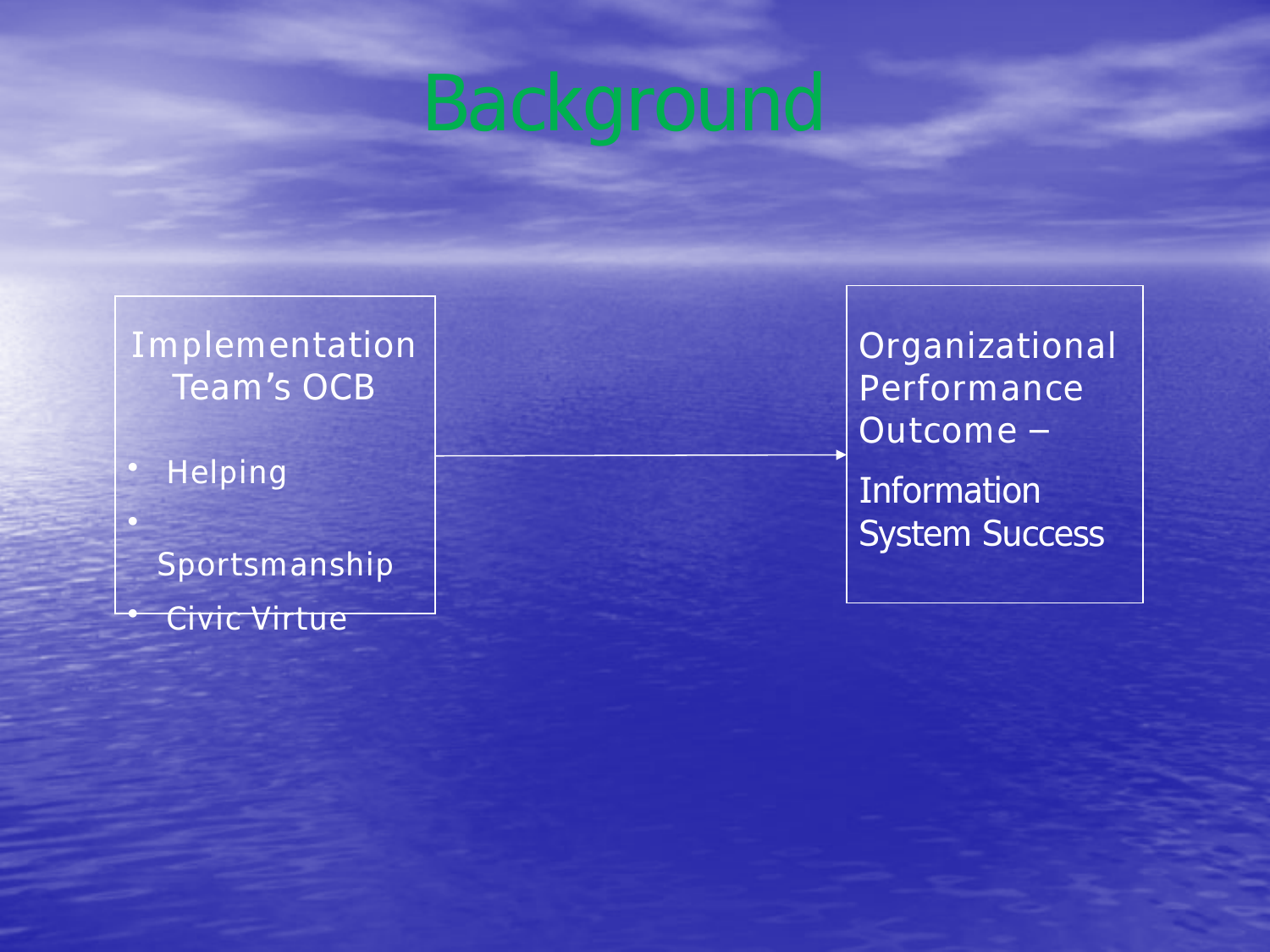

Background

Implementation Team’s OCB
Organizational Performance Outcome –
Information System Success
 Helping
 Sportsmanship
 Civic Virtue